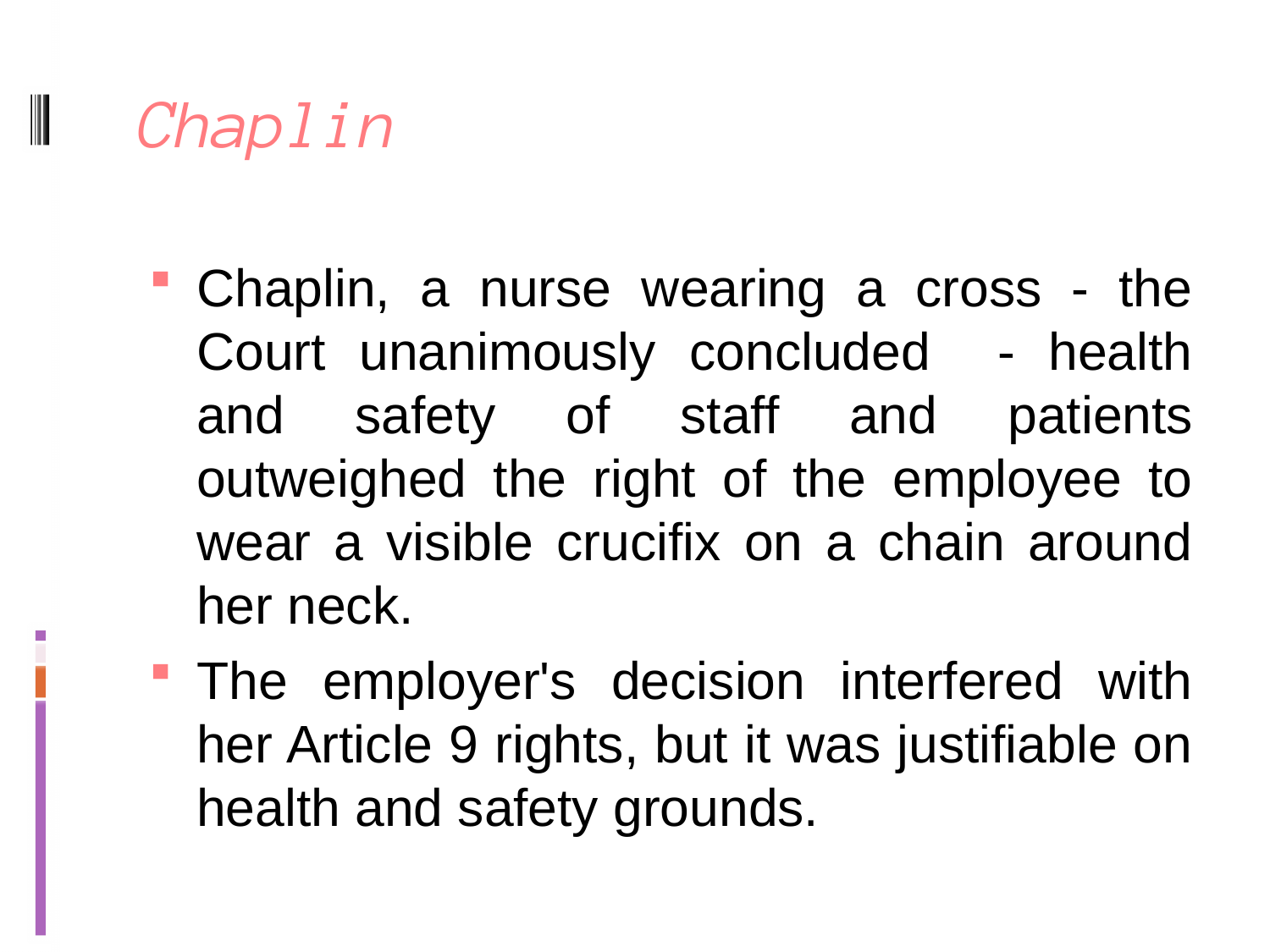

# Chaplin
Chaplin, a nurse wearing a cross - the Court unanimously concluded  - health and safety of staff and patients outweighed the right of the employee to wear a visible crucifix on a chain around her neck.
The employer's decision interfered with her Article 9 rights, but it was justifiable on health and safety grounds.